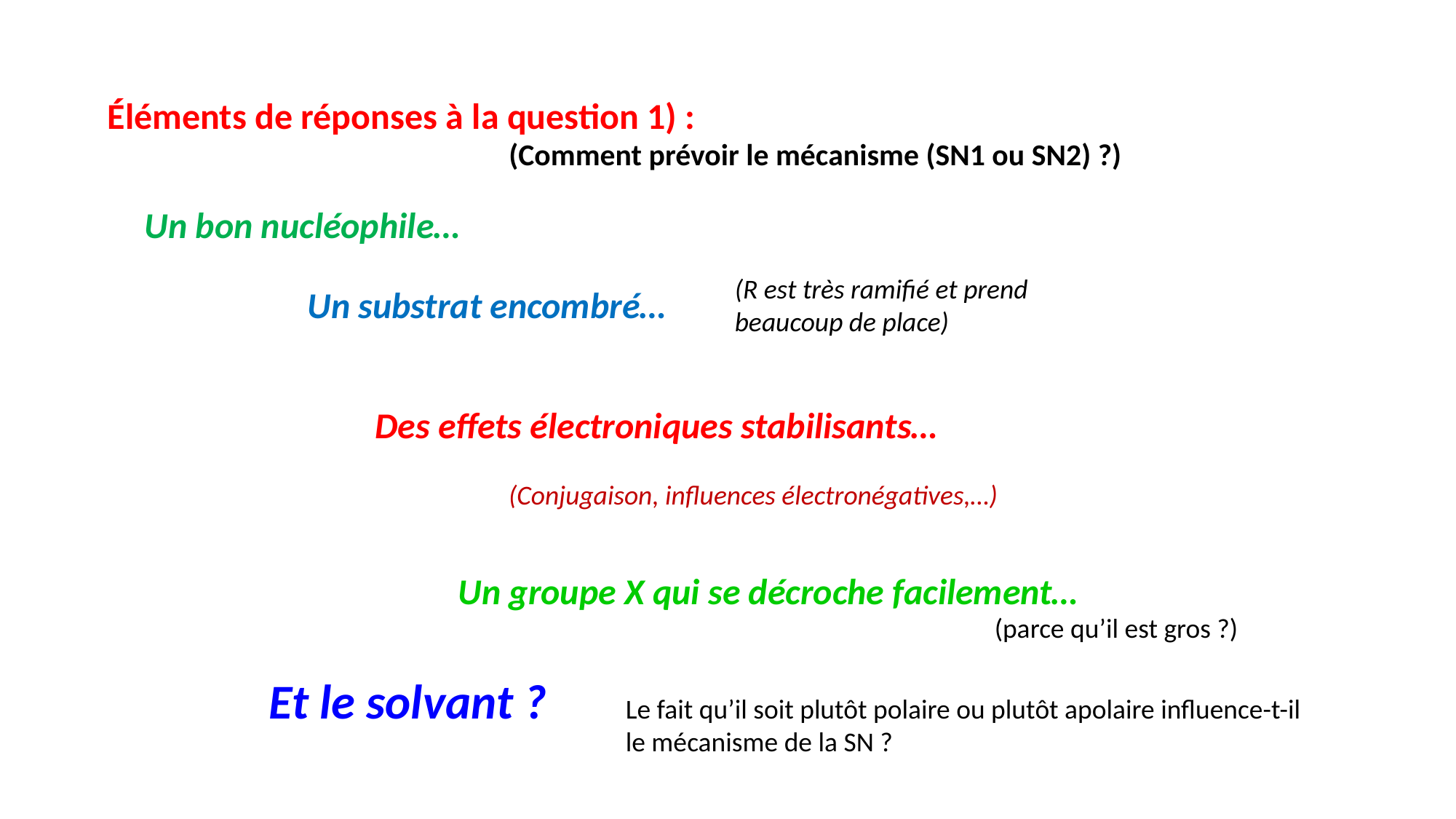

Éléments de réponses à la question 1) :
(Comment prévoir le mécanisme (SN1 ou SN2) ?)
Un bon nucléophile…
(R est très ramifié et prend beaucoup de place)
Un substrat encombré…
Des effets électroniques stabilisants…
(Conjugaison, influences électronégatives,…)
Un groupe X qui se décroche facilement…
(parce qu’il est gros ?)
Et le solvant ?
Le fait qu’il soit plutôt polaire ou plutôt apolaire influence-t-il le mécanisme de la SN ?